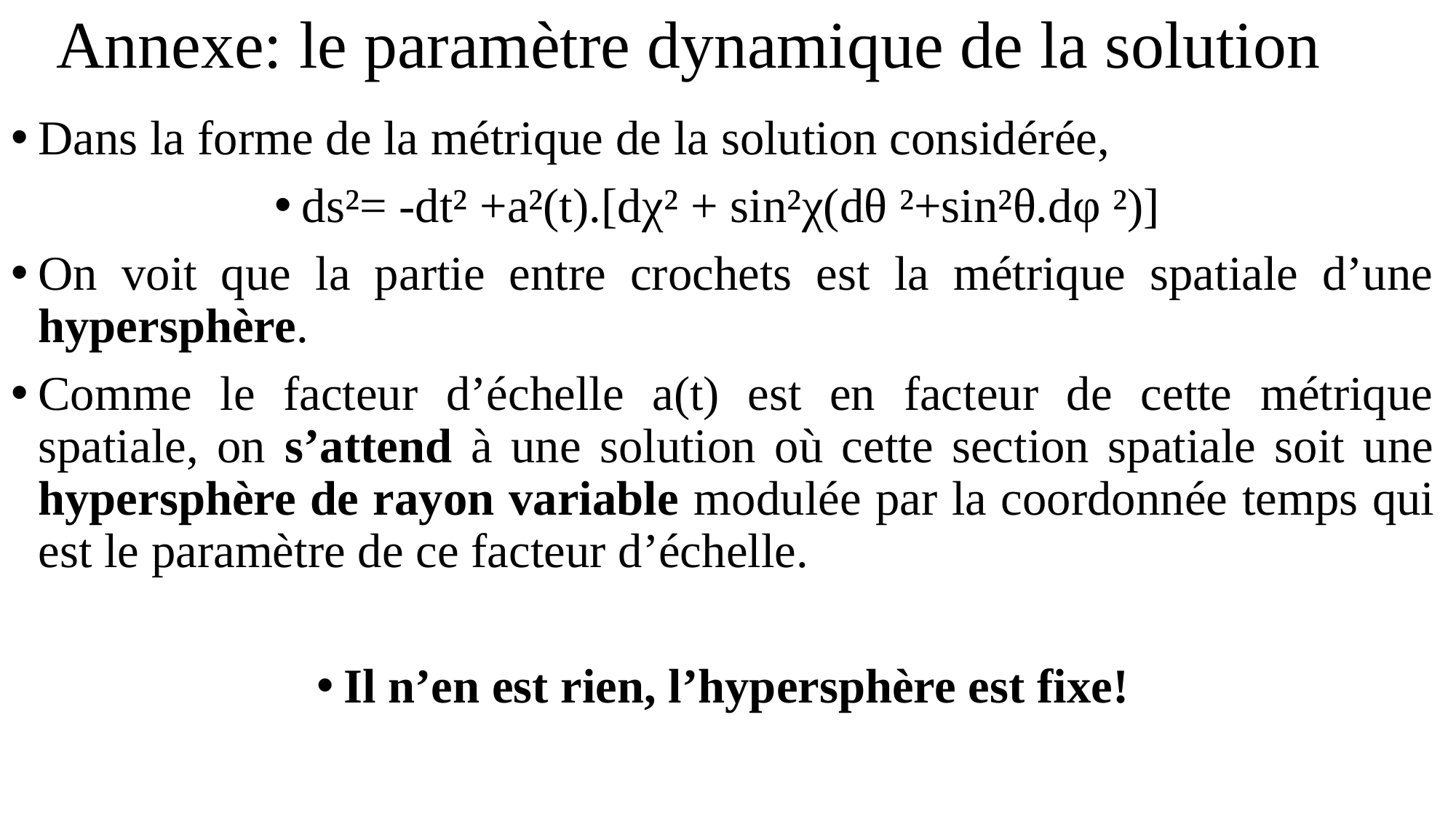

# Annexe: le paramètre dynamique de la solution
Dans la forme de la métrique de la solution considérée,
ds²= -dt² +a²(t).[dχ² + sin²χ(dθ ²+sin²θ.dφ ²)]
On voit que la partie entre crochets est la métrique spatiale d’une hypersphère.
Comme le facteur d’échelle a(t) est en facteur de cette métrique spatiale, on s’attend à une solution où cette section spatiale soit une hypersphère de rayon variable modulée par la coordonnée temps qui est le paramètre de ce facteur d’échelle.

Il n’en est rien, l’hypersphère est fixe!